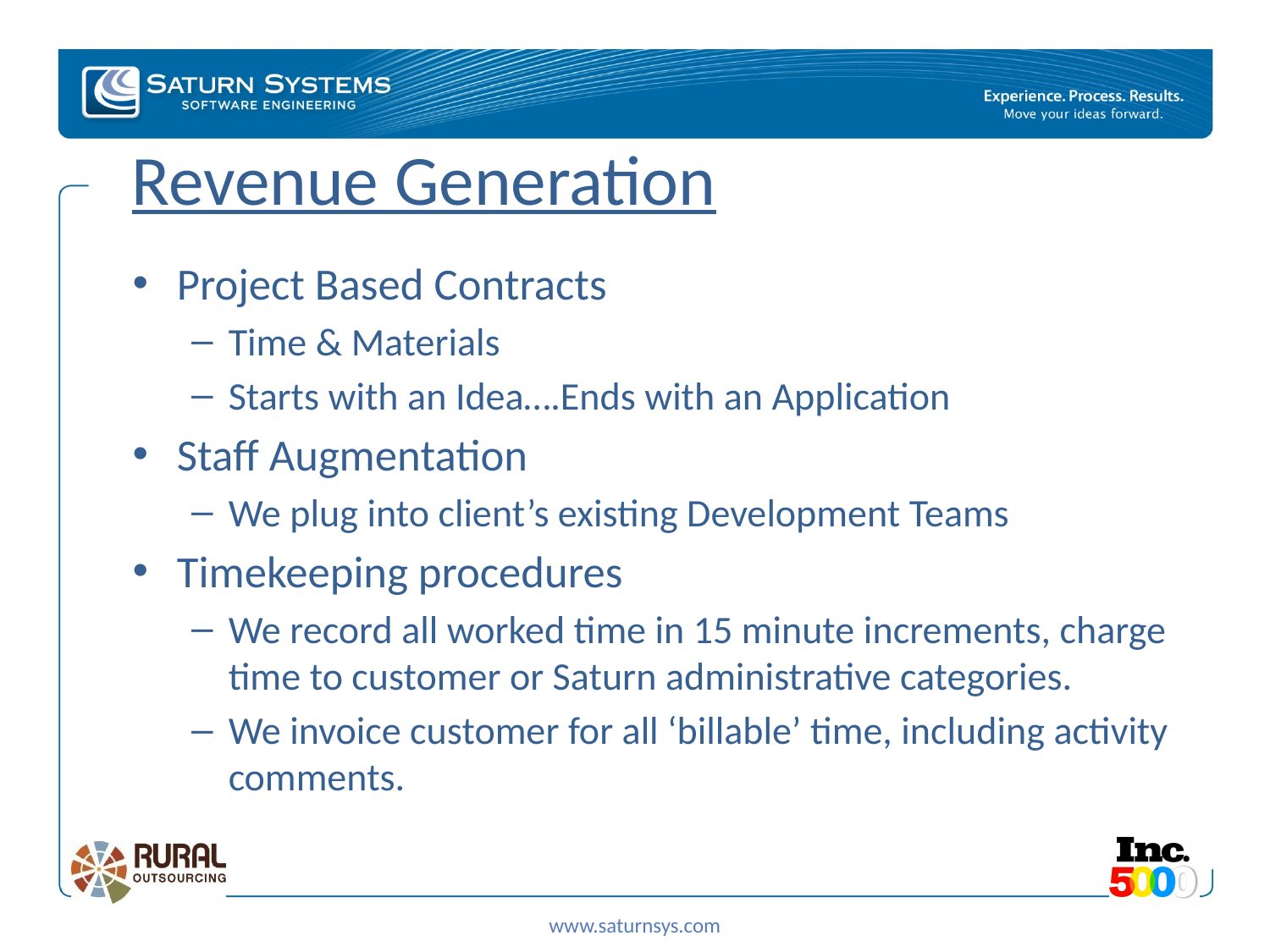

# Revenue Generation
Project Based Contracts
Time & Materials
Starts with an Idea….Ends with an Application
Staff Augmentation
We plug into client’s existing Development Teams
Timekeeping procedures
We record all worked time in 15 minute increments, charge time to customer or Saturn administrative categories.
We invoice customer for all ‘billable’ time, including activity comments.
www.saturnsys.com